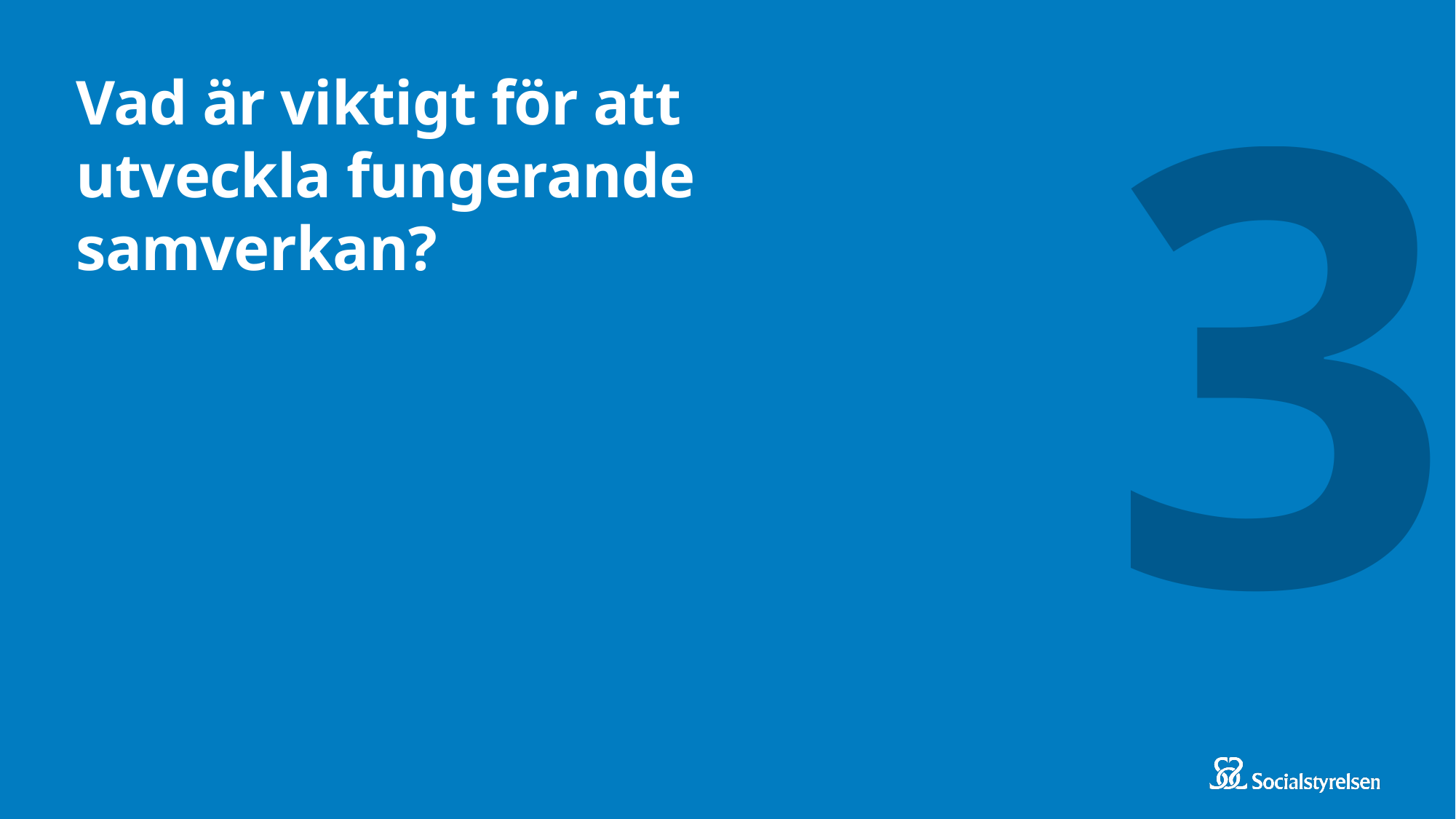

3
# Vad är viktigt för att utveckla fungerande samverkan?